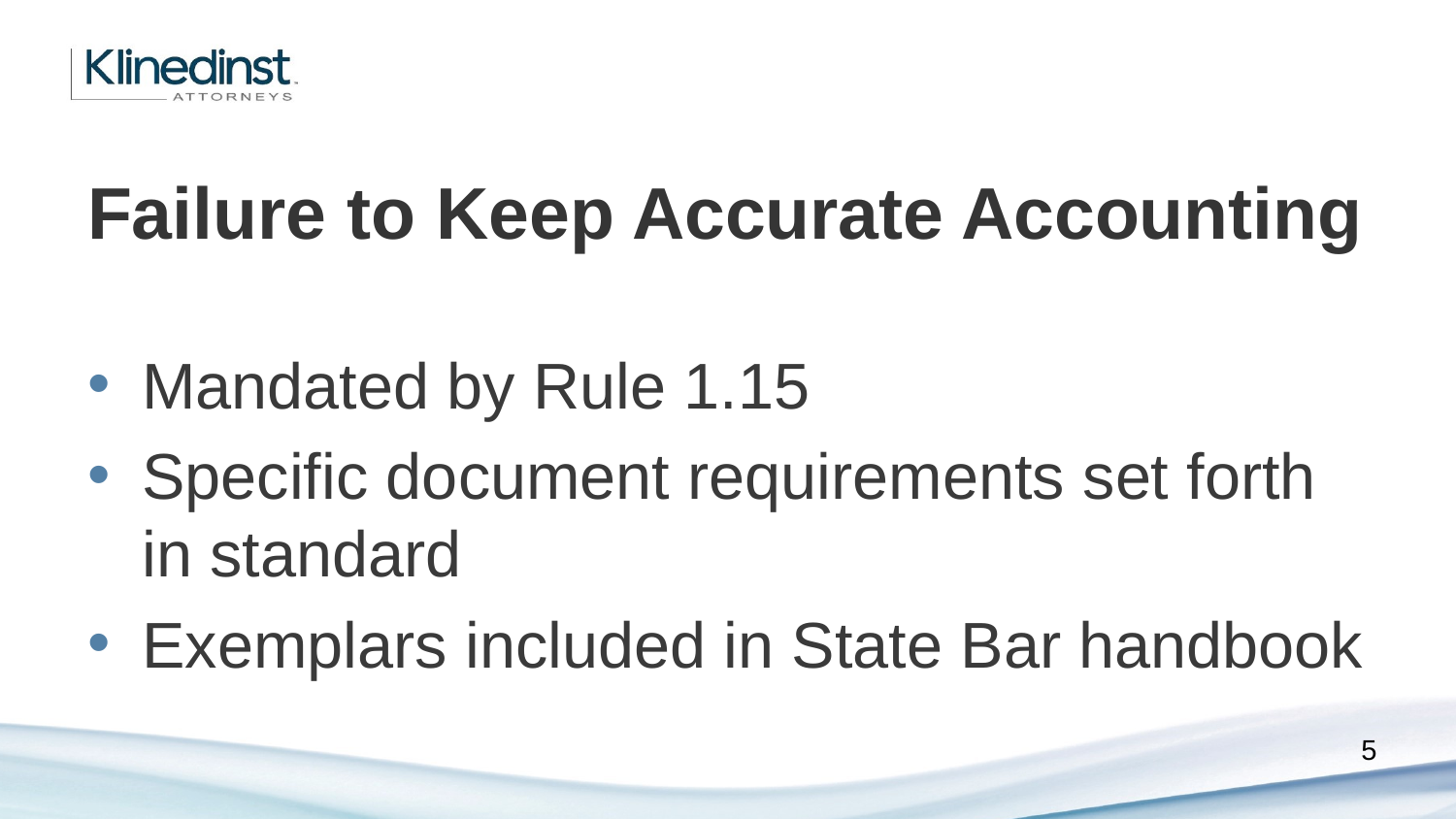

# Failure to Keep Accurate Accounting
Mandated by Rule 1.15
Specific document requirements set forth in standard
Exemplars included in State Bar handbook
5